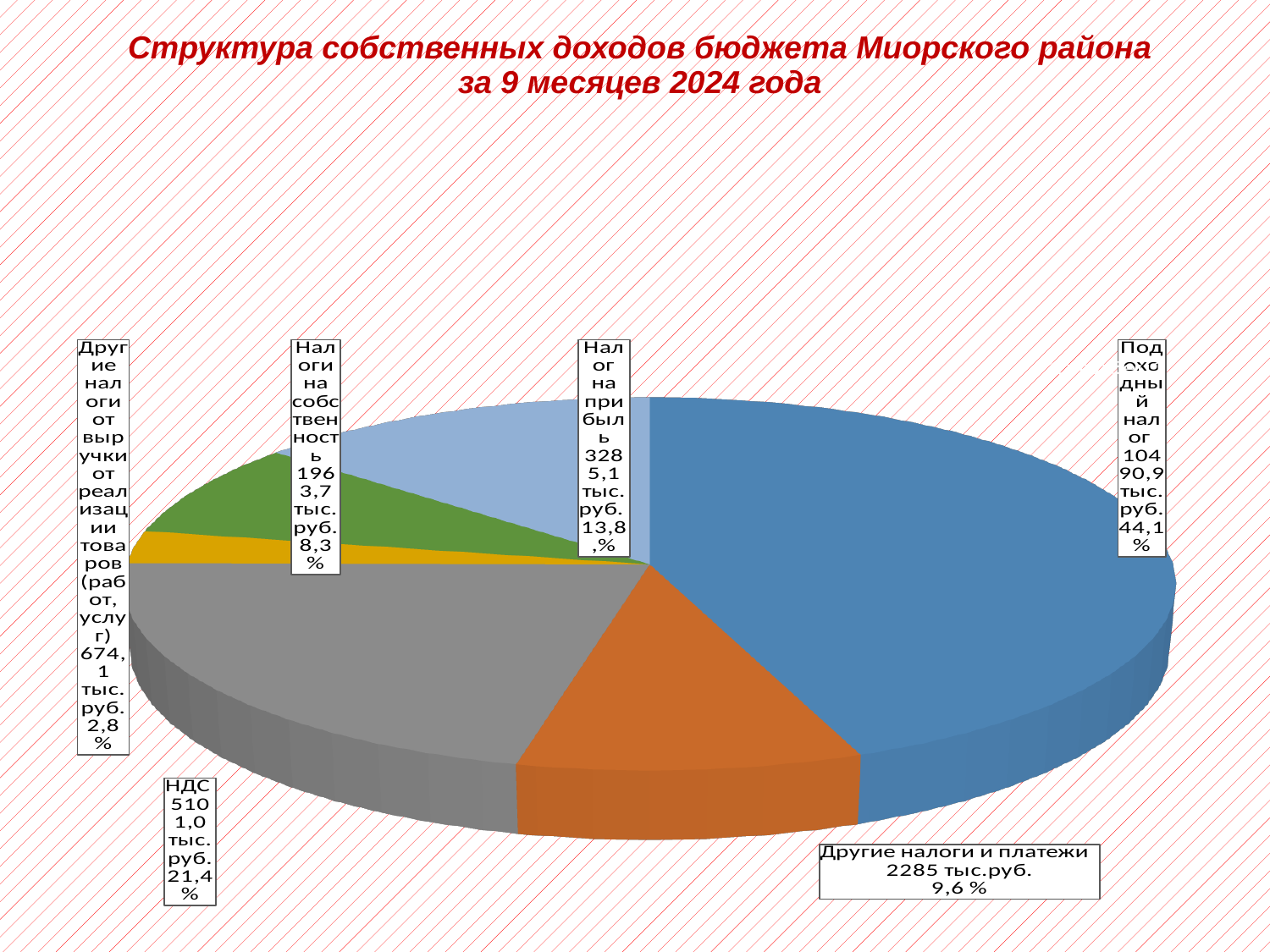

# Структура собственных доходов бюджета Миорского района за 9 месяцев 2024 года

[unsupported chart]